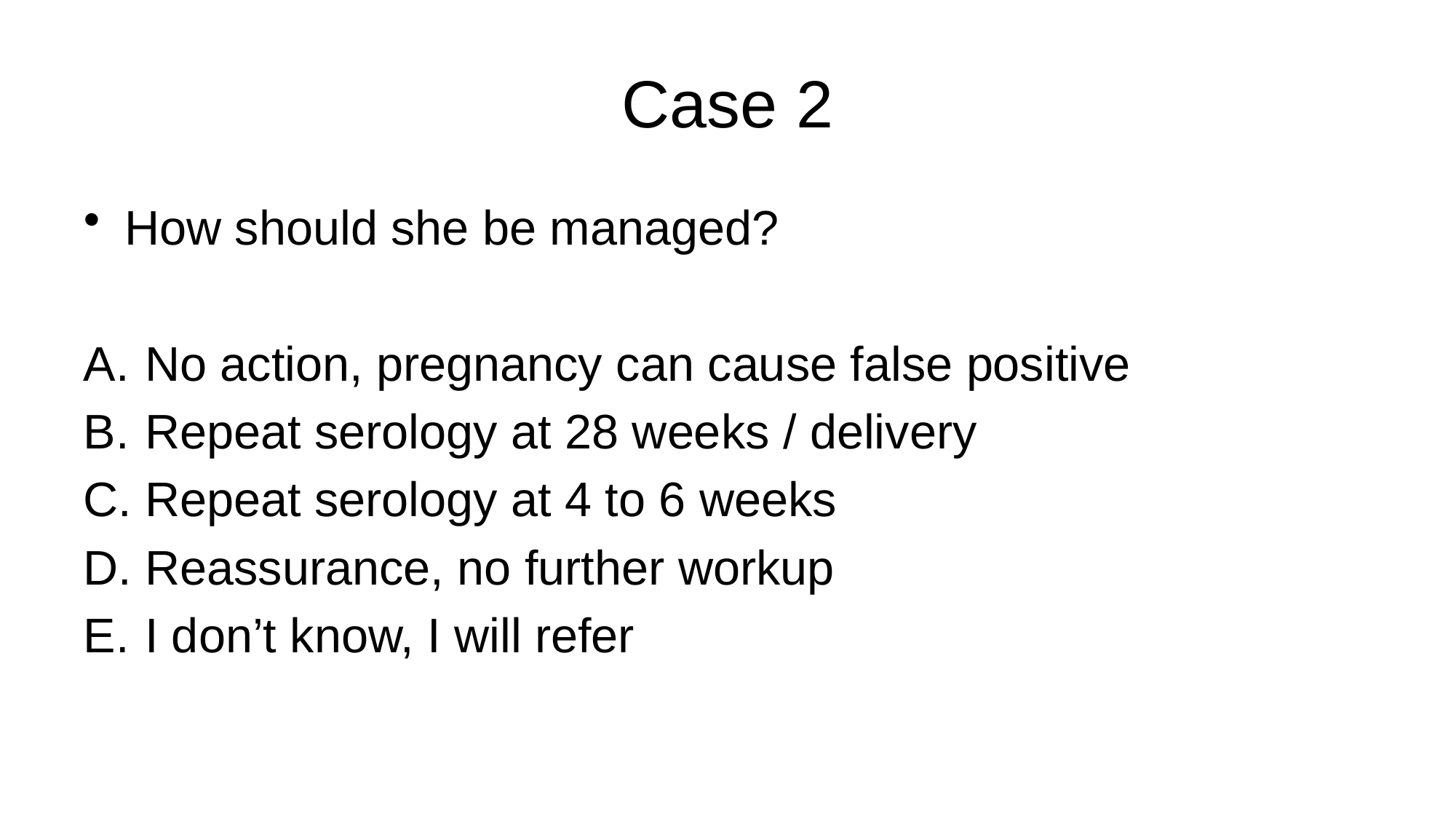

# Case 2
How should she be managed?

No action, pregnancy can cause false positive
Repeat serology at 28 weeks / delivery
Repeat serology at 4 to 6 weeks
Reassurance, no further workup
I don’t know, I will refer